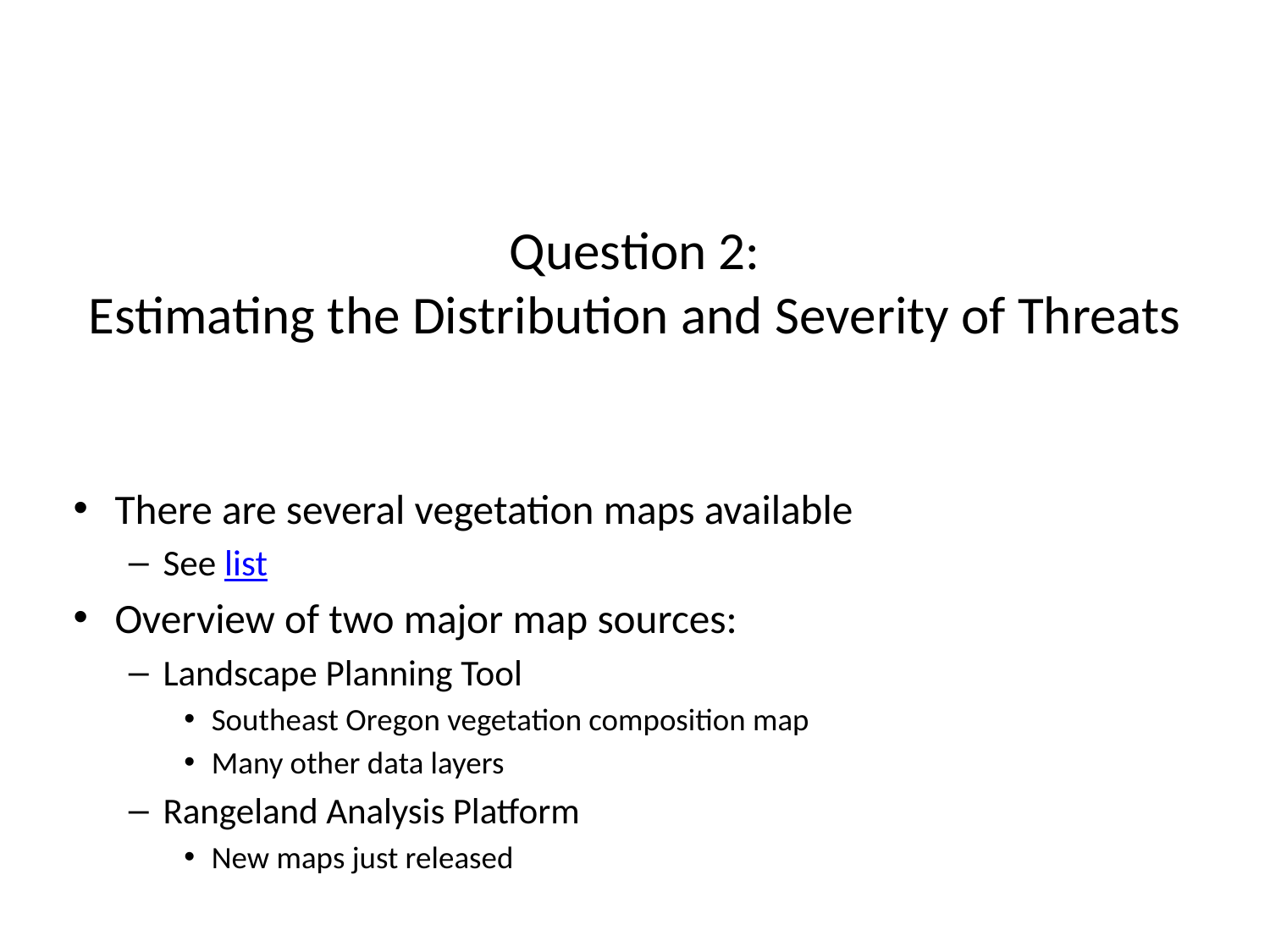

# Question 2: Estimating the Distribution and Severity of Threats
There are several vegetation maps available
See list
Overview of two major map sources:
Landscape Planning Tool
Southeast Oregon vegetation composition map
Many other data layers
Rangeland Analysis Platform
New maps just released